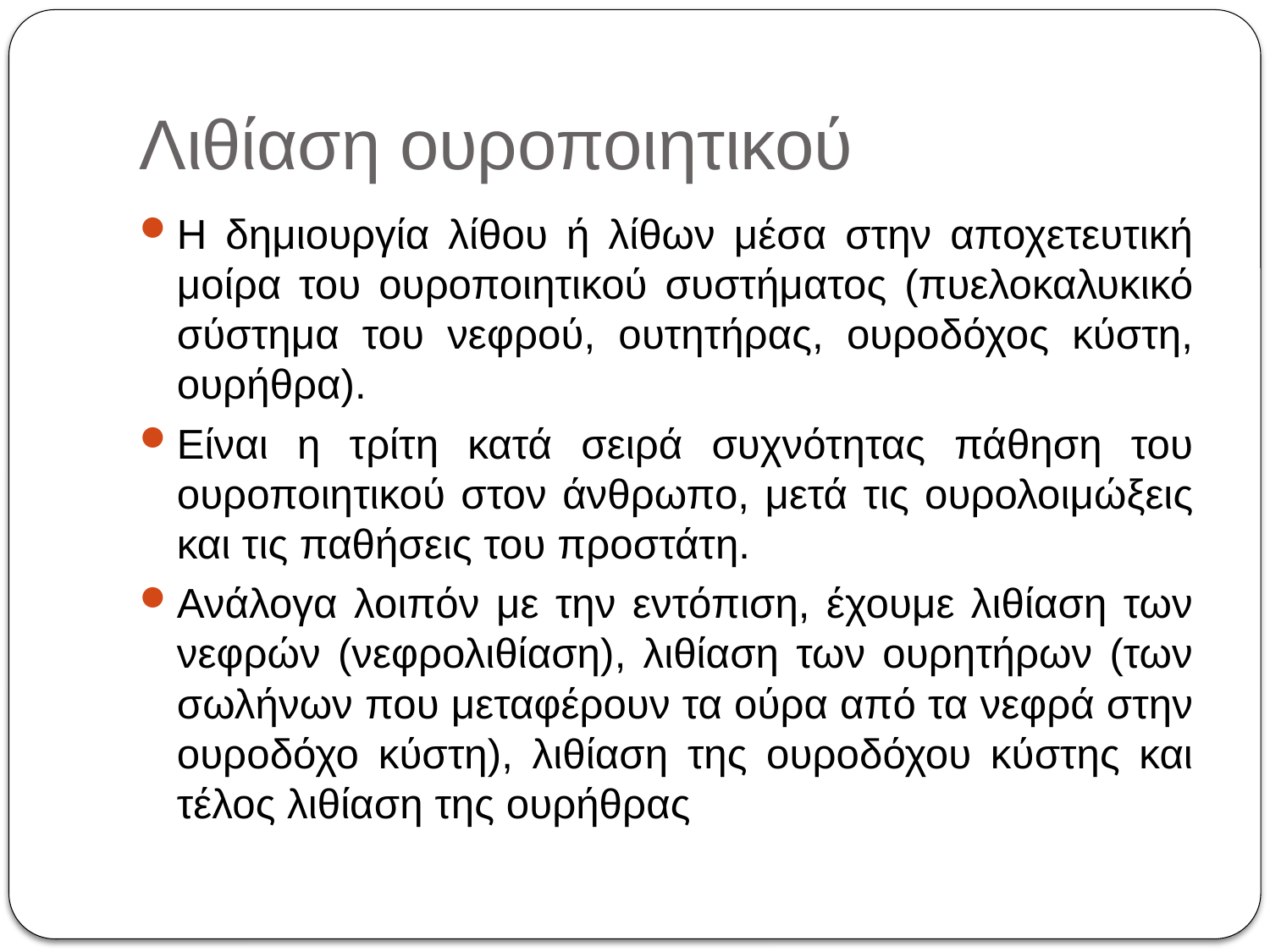

# Λιθίαση ουροποιητικού
Η δημιουργία λίθου ή λίθων μέσα στην αποχετευτική μοίρα του ουροποιητικού συστήματος (πυελοκαλυκικό σύστημα του νεφρού, ουτητήρας, ουροδόχος κύστη, ουρήθρα).
Είναι η τρίτη κατά σειρά συχνότητας πάθηση του ουροποιητικού στον άνθρωπο, μετά τις ουρολοιμώξεις και τις παθήσεις του προστάτη.
Ανάλογα λοιπόν με την εντόπιση, έχουμε λιθίαση των νεφρών (νεφρολιθίαση), λιθίαση των ουρητήρων (των σωλήνων που μεταφέρουν τα ούρα από τα νεφρά στην ουροδόχο κύστη), λιθίαση της ουροδόχου κύστης και τέλος λιθίαση της ουρήθρας